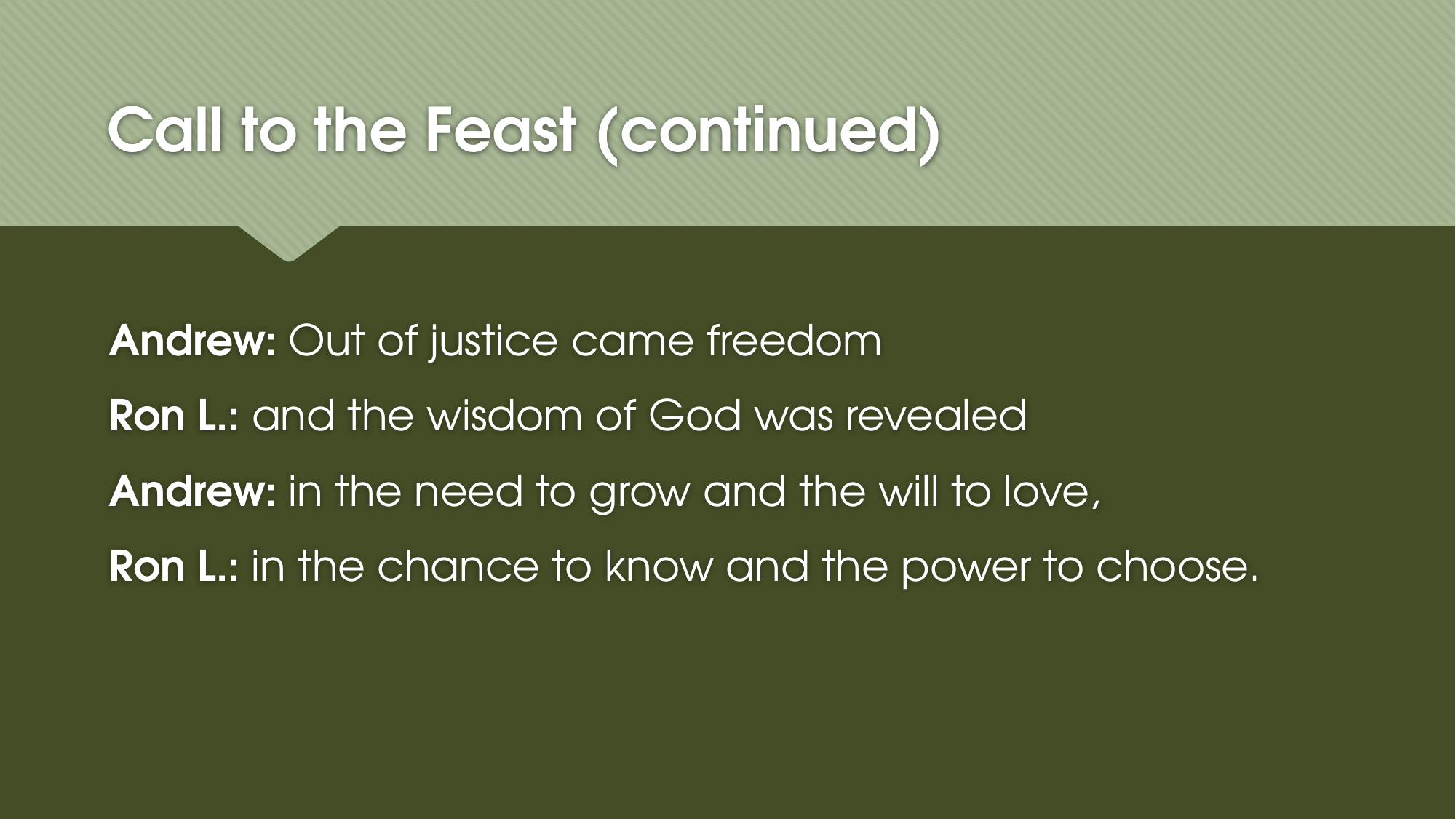

# Call to the Feast (continued)
Andrew: Out of justice came freedom
Ron L.: and the wisdom of God was revealed
Andrew: in the need to grow and the will to love,
Ron L.: in the chance to know and the power to choose.